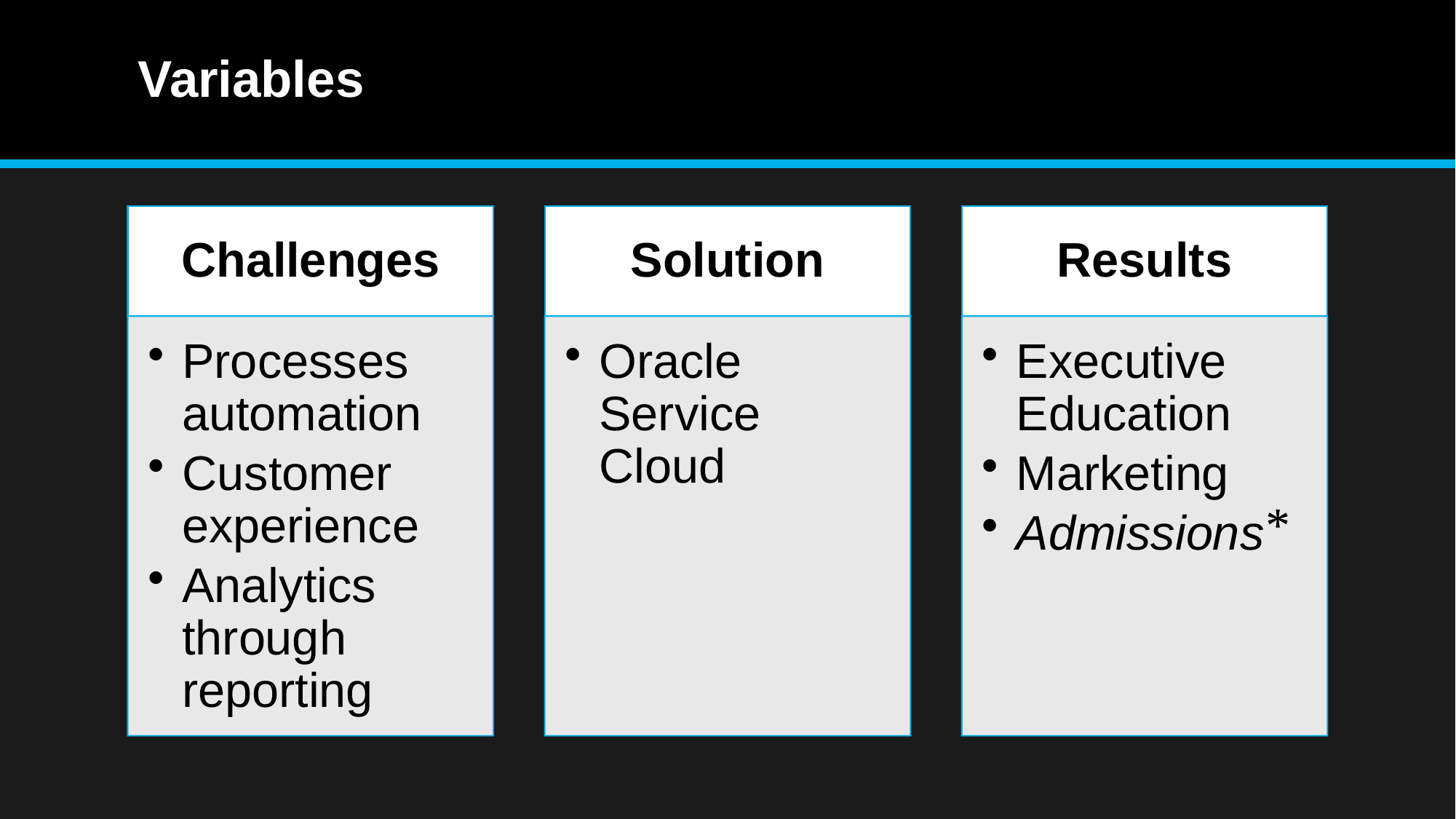

# Variables
Challenges
Processes automation
Customer experience
Analytics through reporting
Solution
Oracle Service Cloud

Results
Executive Education
Marketing
Admissions ⃰⃰